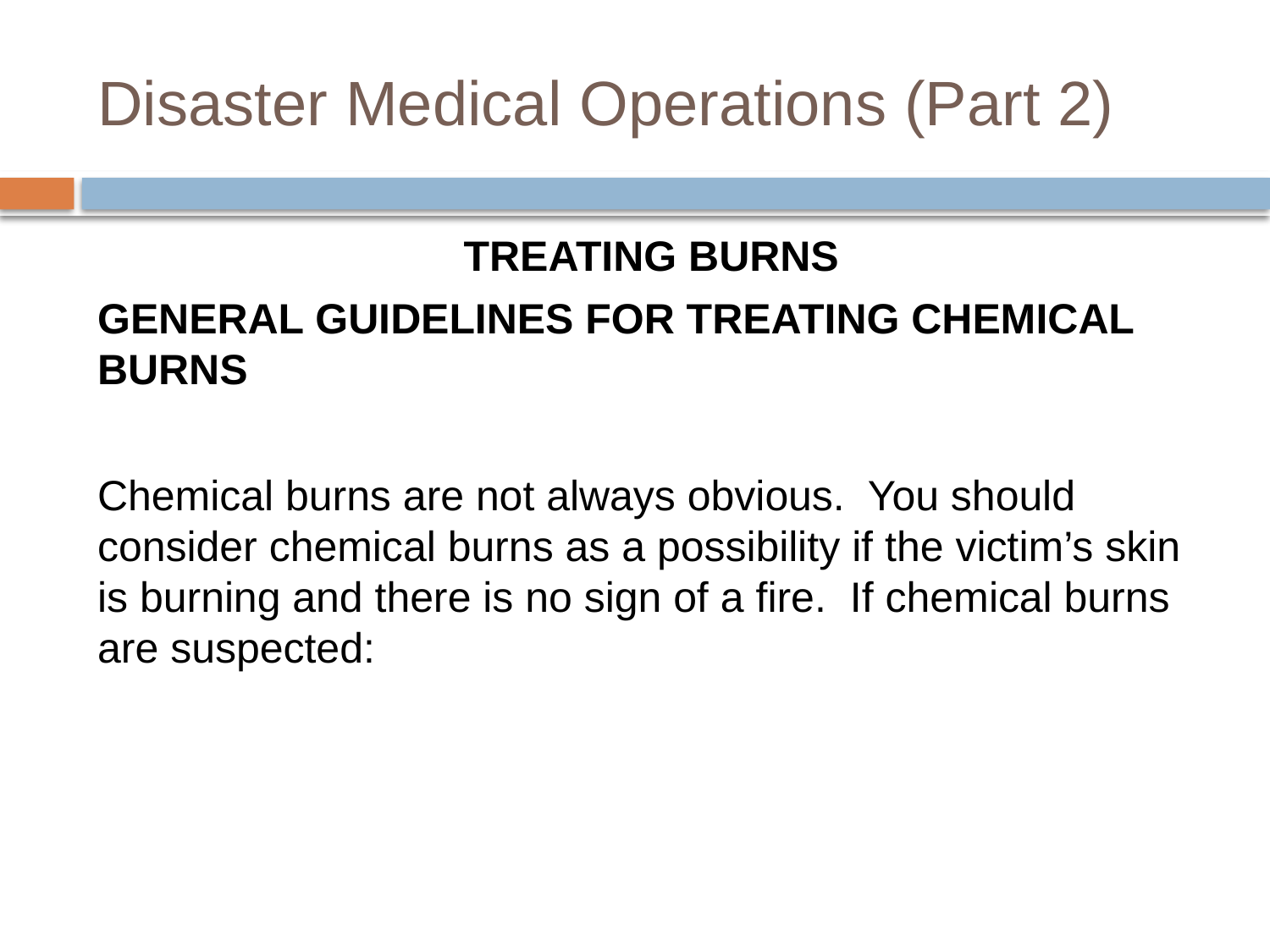

# Disaster Medical Operations (Part 2)
TREATING BURNS
General Guidelines for Treating Chemical Burns

Chemical burns are not always obvious.  You should consider chemical burns as a possibility if the victim’s skin is burning and there is no sign of a fire.  If chemical burns are suspected: